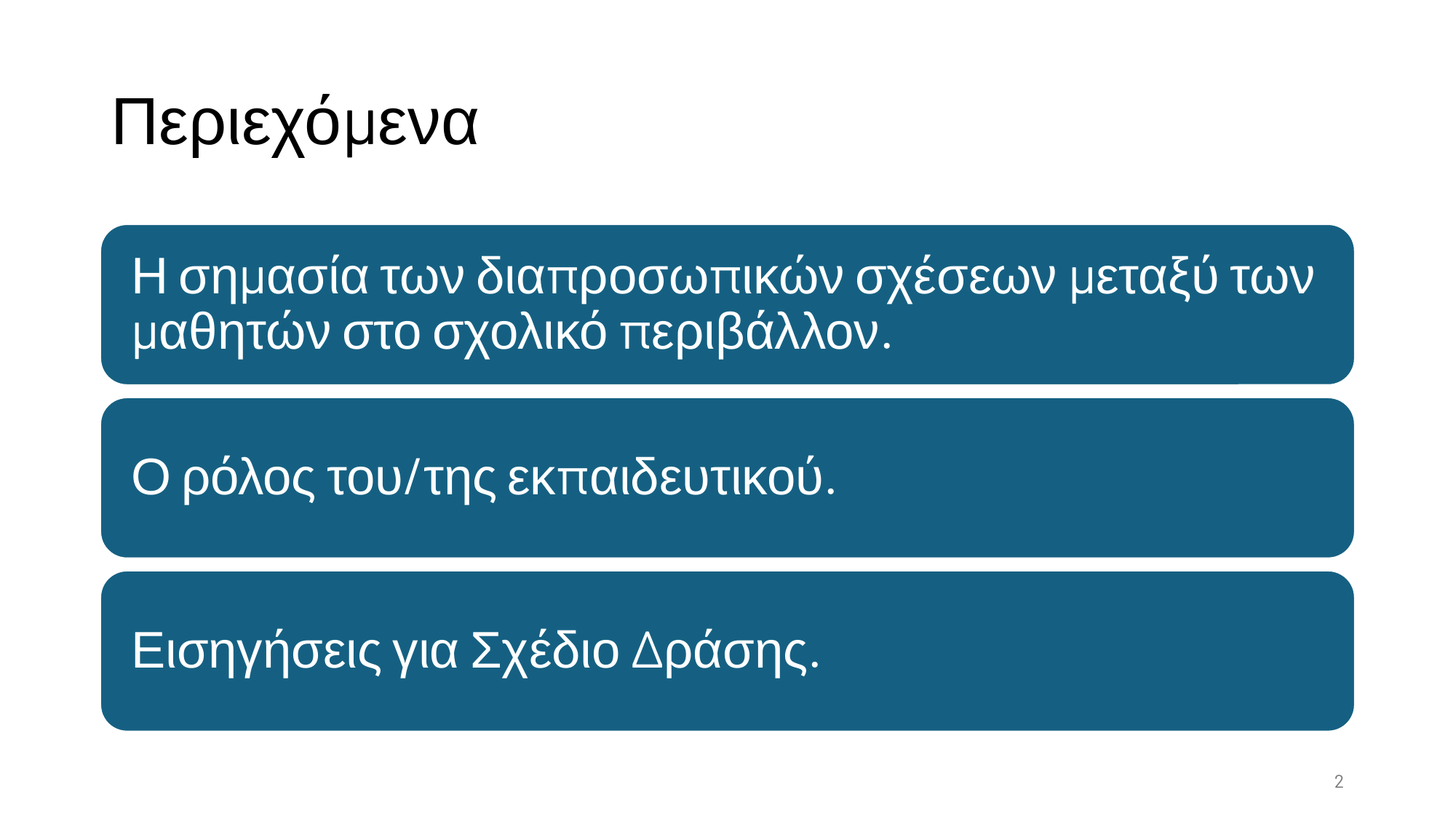

# Περιεχόμενα
Η σημασία των διαπροσωπικών σχέσεων μεταξύ των μαθητών στο σχολικό περιβάλλον.
Ο ρόλος του/της εκπαιδευτικού.
Εισηγήσεις για Σχέδιο Δράσης.
2